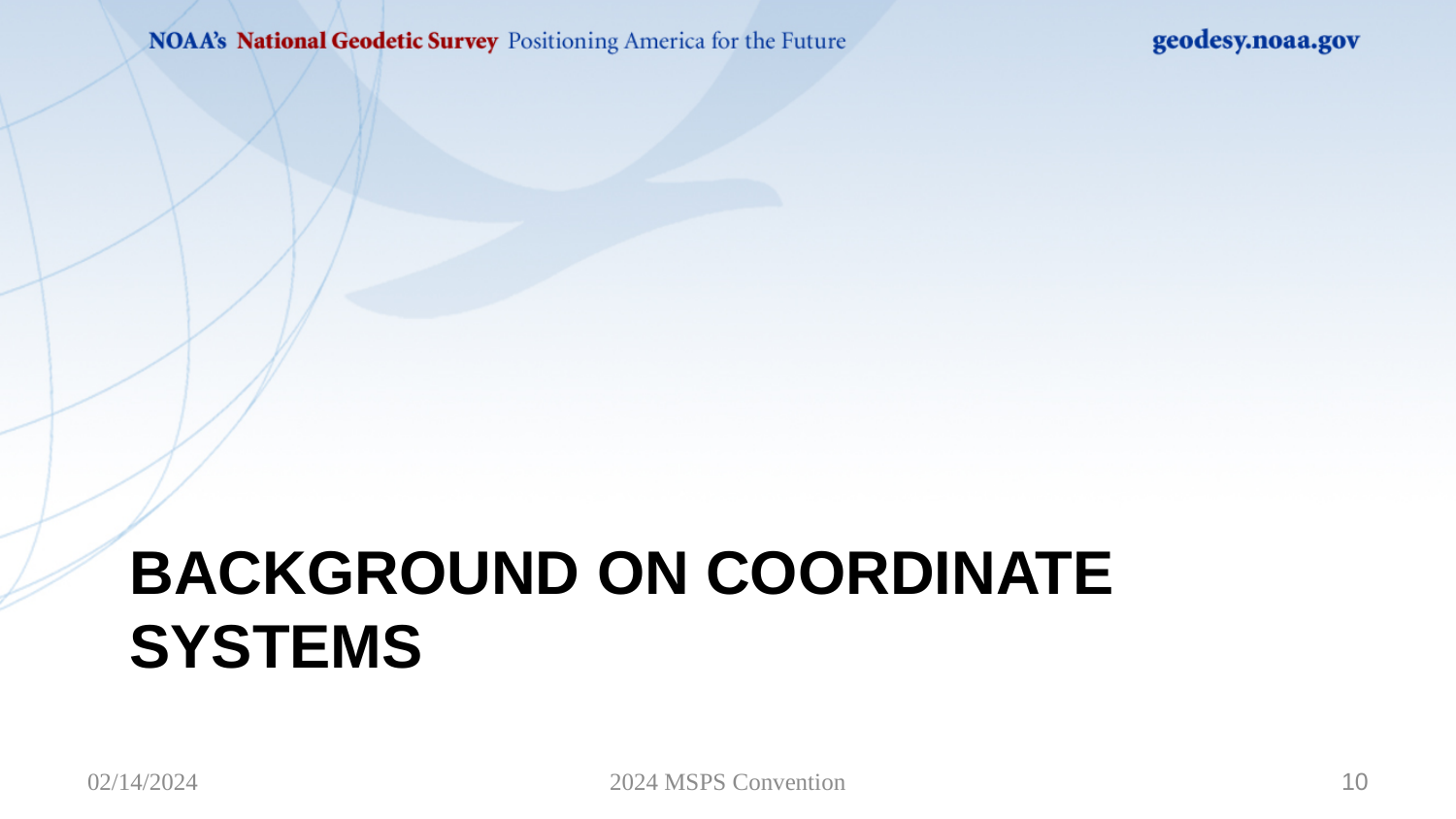

# Background on coordinate systems
02/14/2024
2024 MSPS Convention
10